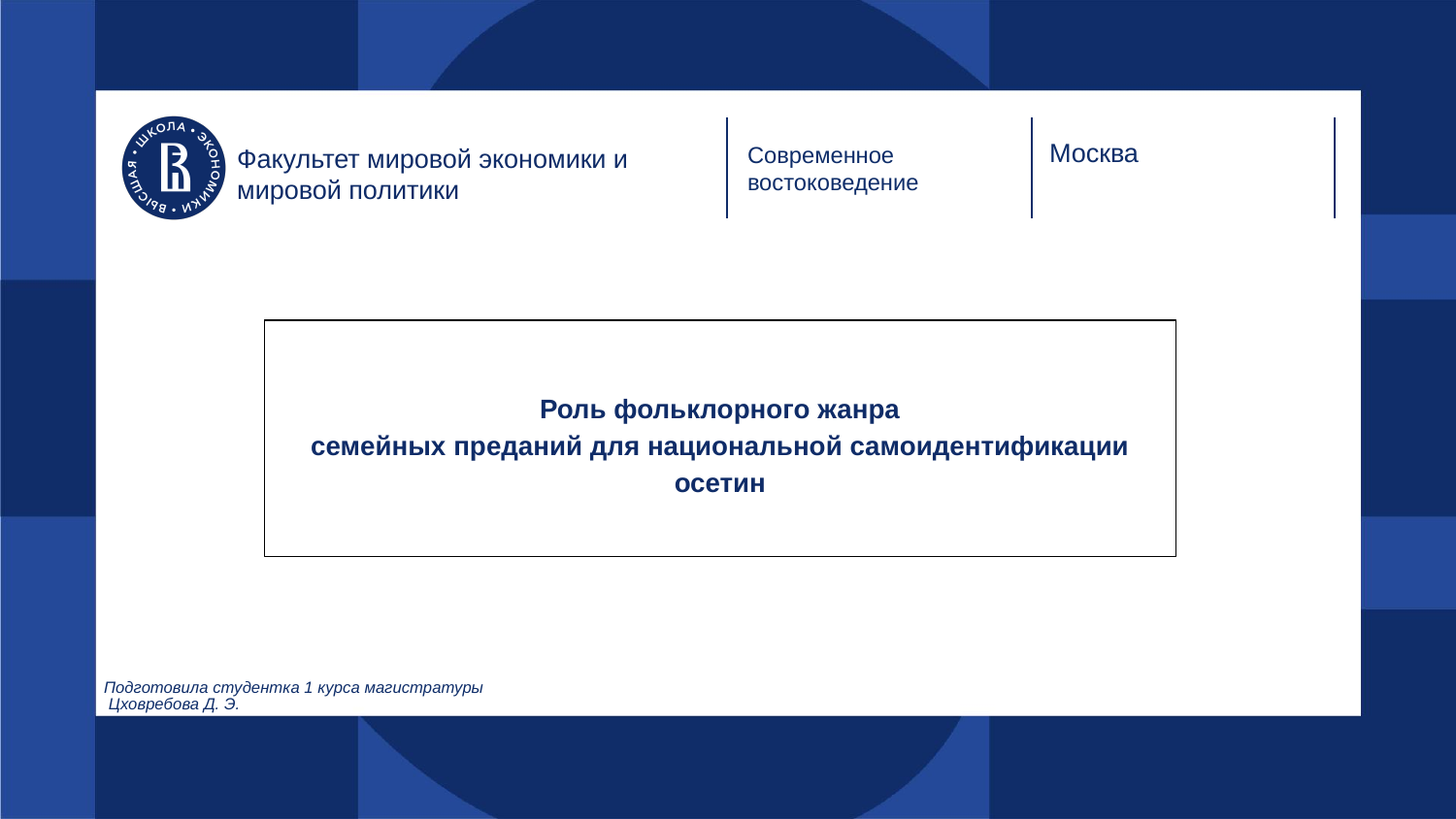

Современное востоковедение
Москва

Факультет мировой экономики и мировой политики

# Роль фольклорного жанра
семейных преданий для национальной самоидентификации осетин

Подготовила студентка 1 курса магистратуры
 Цховребова Д. Э.